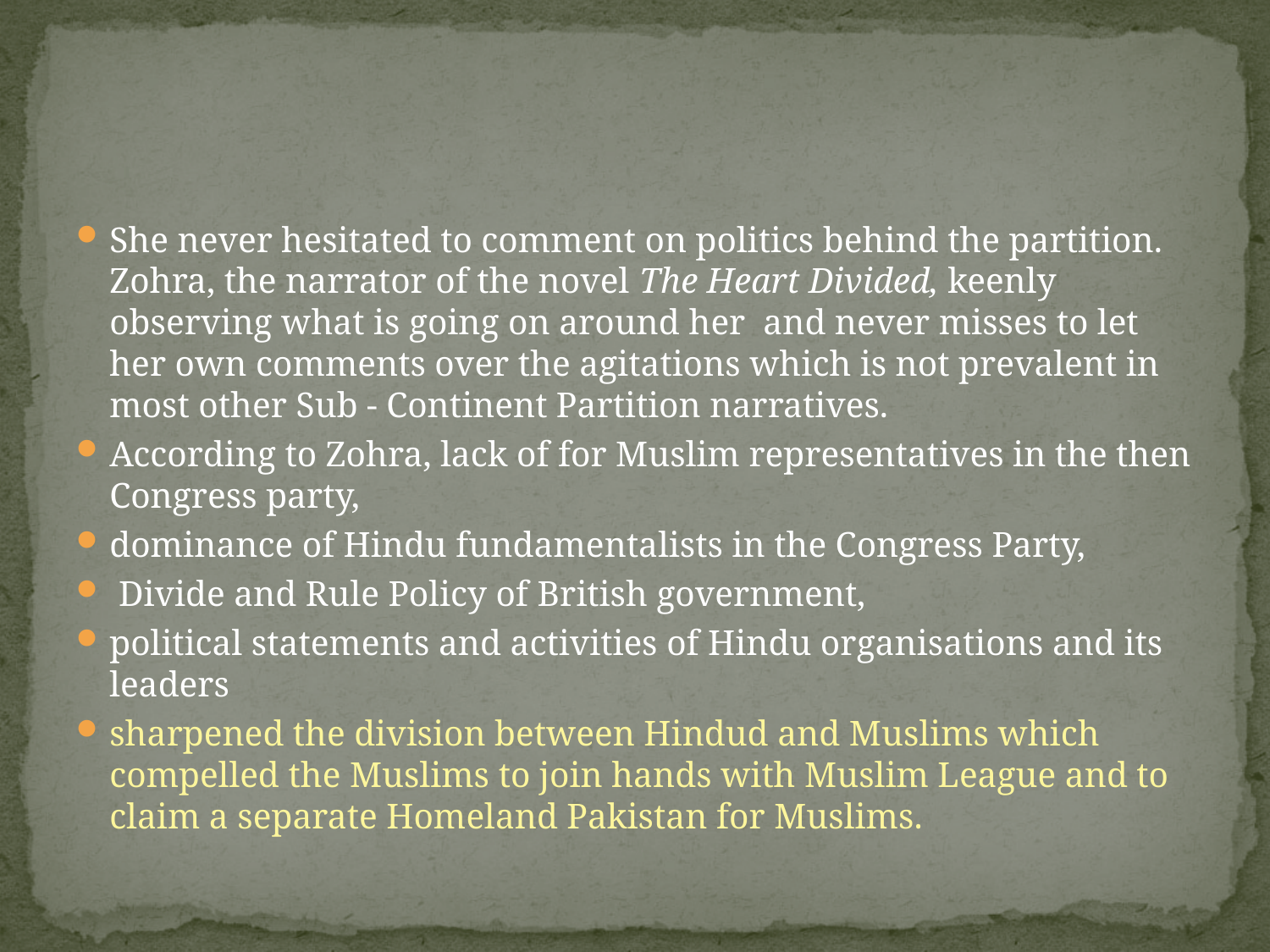

#
She never hesitated to comment on politics behind the partition. Zohra, the narrator of the novel The Heart Divided, keenly observing what is going on around her  and never misses to let her own comments over the agitations which is not prevalent in most other Sub - Continent Partition narratives.
According to Zohra, lack of for Muslim representatives in the then Congress party,
dominance of Hindu fundamentalists in the Congress Party,
 Divide and Rule Policy of British government,
political statements and activities of Hindu organisations and its leaders
sharpened the division between Hindud and Muslims which compelled the Muslims to join hands with Muslim League and to claim a separate Homeland Pakistan for Muslims.